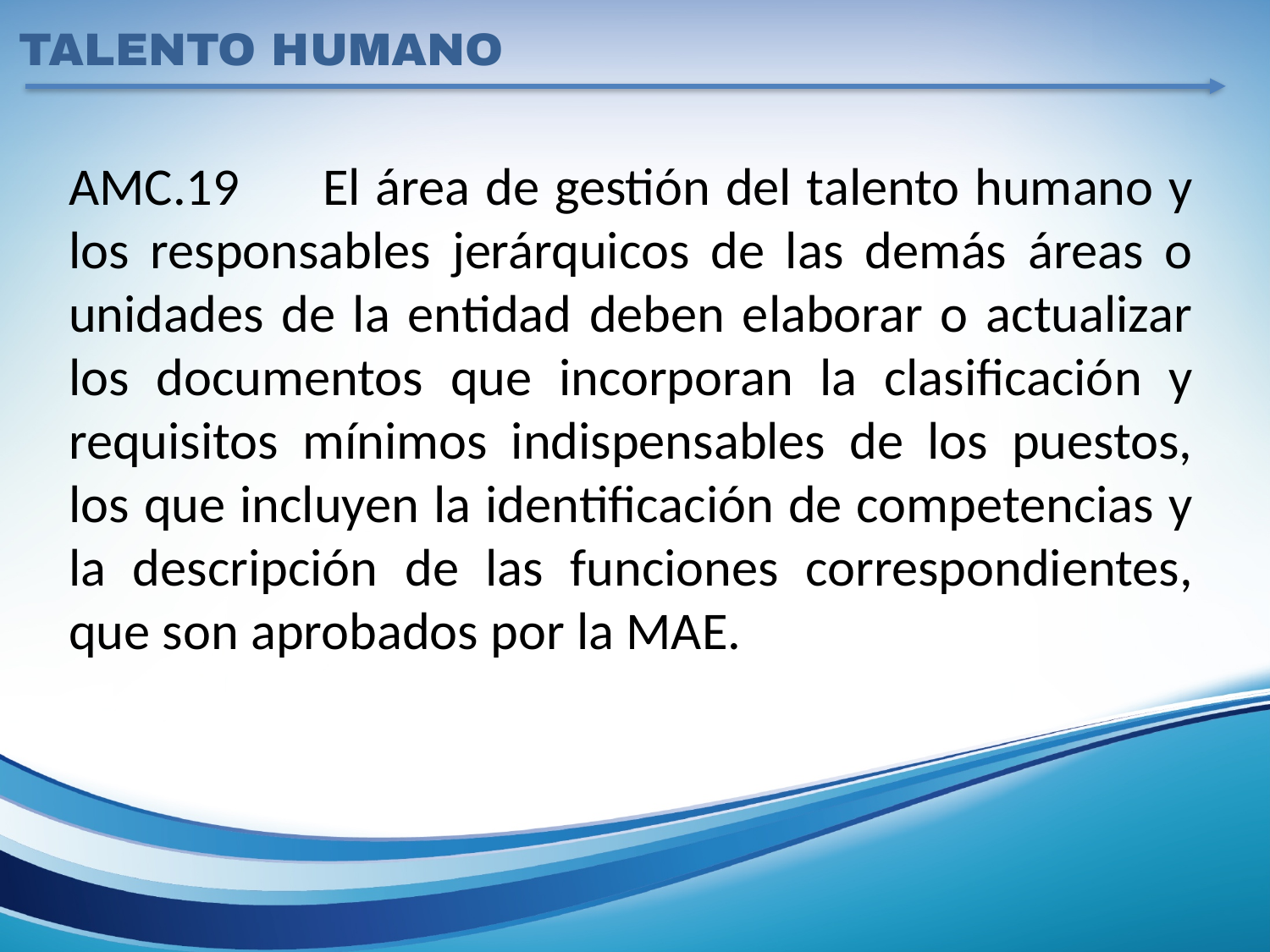

TALENTO HUMANO
AMC.19	El área de gestión del talento humano y los responsables jerárquicos de las demás áreas o unidades de la entidad deben elaborar o actualizar los documentos que incorporan la clasificación y requisitos mínimos indispensables de los puestos, los que incluyen la identificación de competencias y la descripción de las funciones correspondientes, que son aprobados por la MAE.